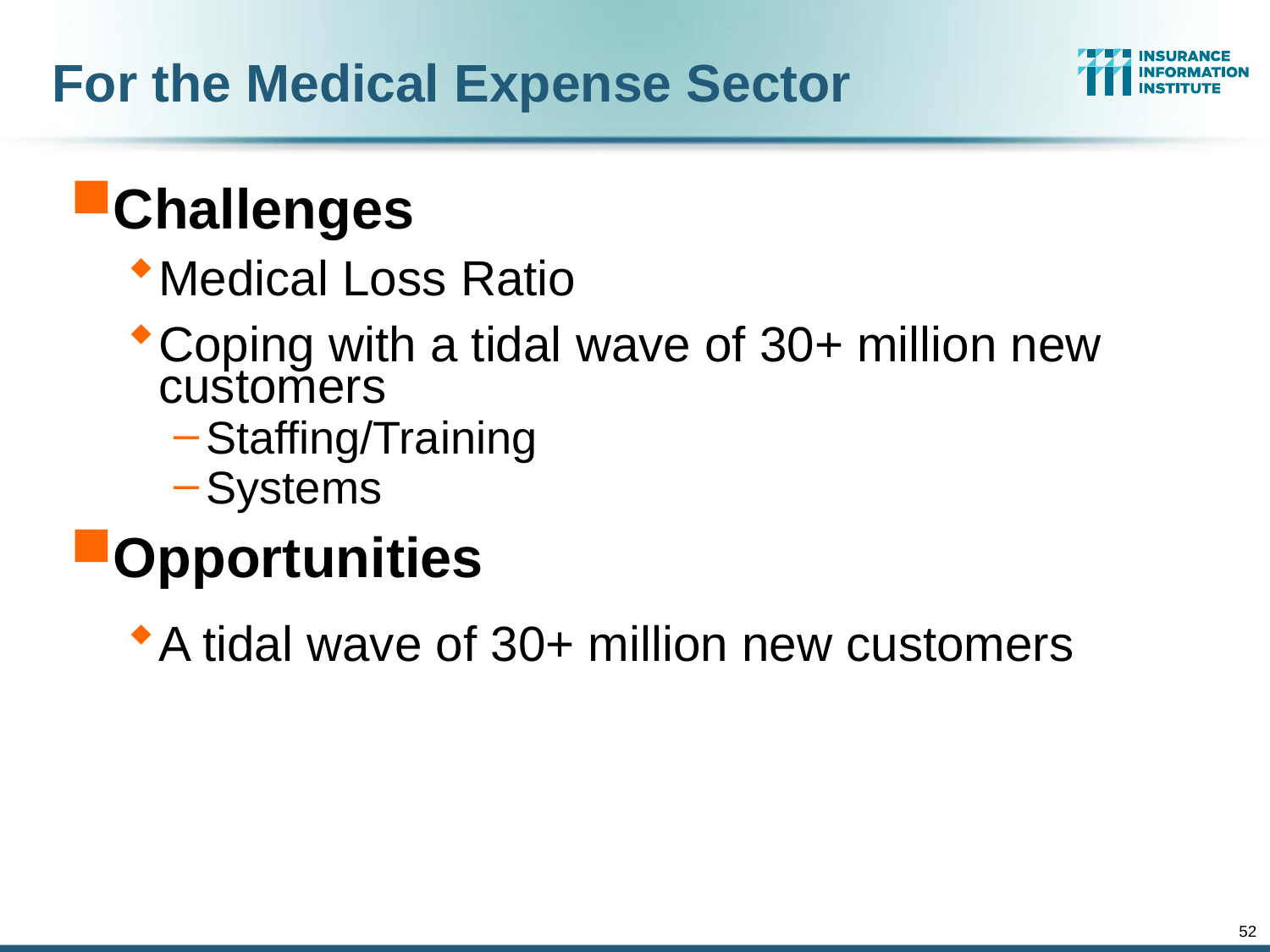

For the Medical Expense Sector
Challenges
Medical Loss Ratio
Coping with a tidal wave of 30+ million new customers
Staffing/Training
Systems
Opportunities
A tidal wave of 30+ million new customers
52
12/01/09 - 9pm
eSlide – P6466 – The Financial Crisis and the Future of the P/C